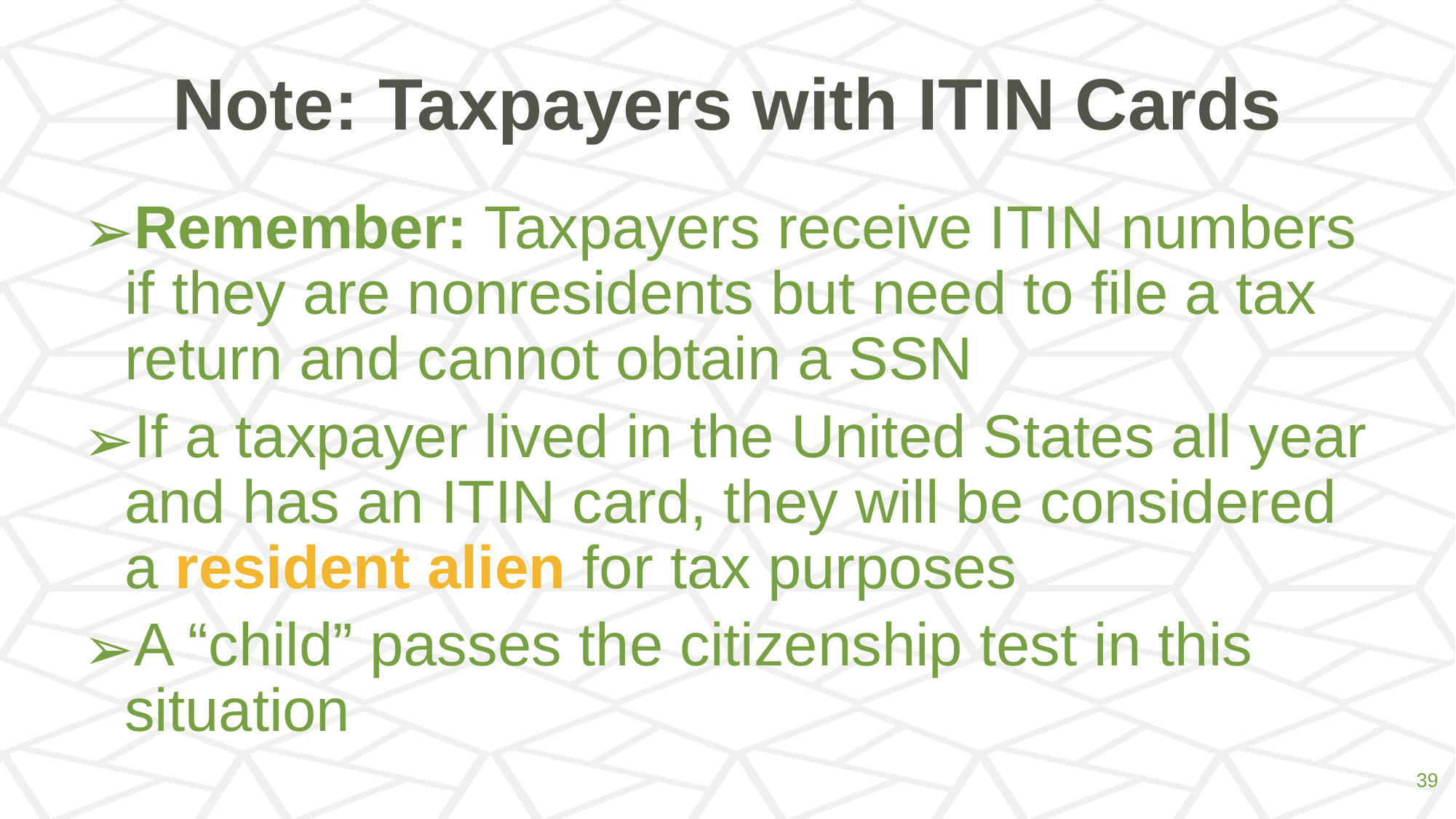

# Note: Taxpayers with ITIN Cards
Remember: Taxpayers receive ITIN numbers if they are nonresidents but need to file a tax return and cannot obtain a SSN
If a taxpayer lived in the United States all year and has an ITIN card, they will be considered a resident alien for tax purposes
A “child” passes the citizenship test in this situation
39